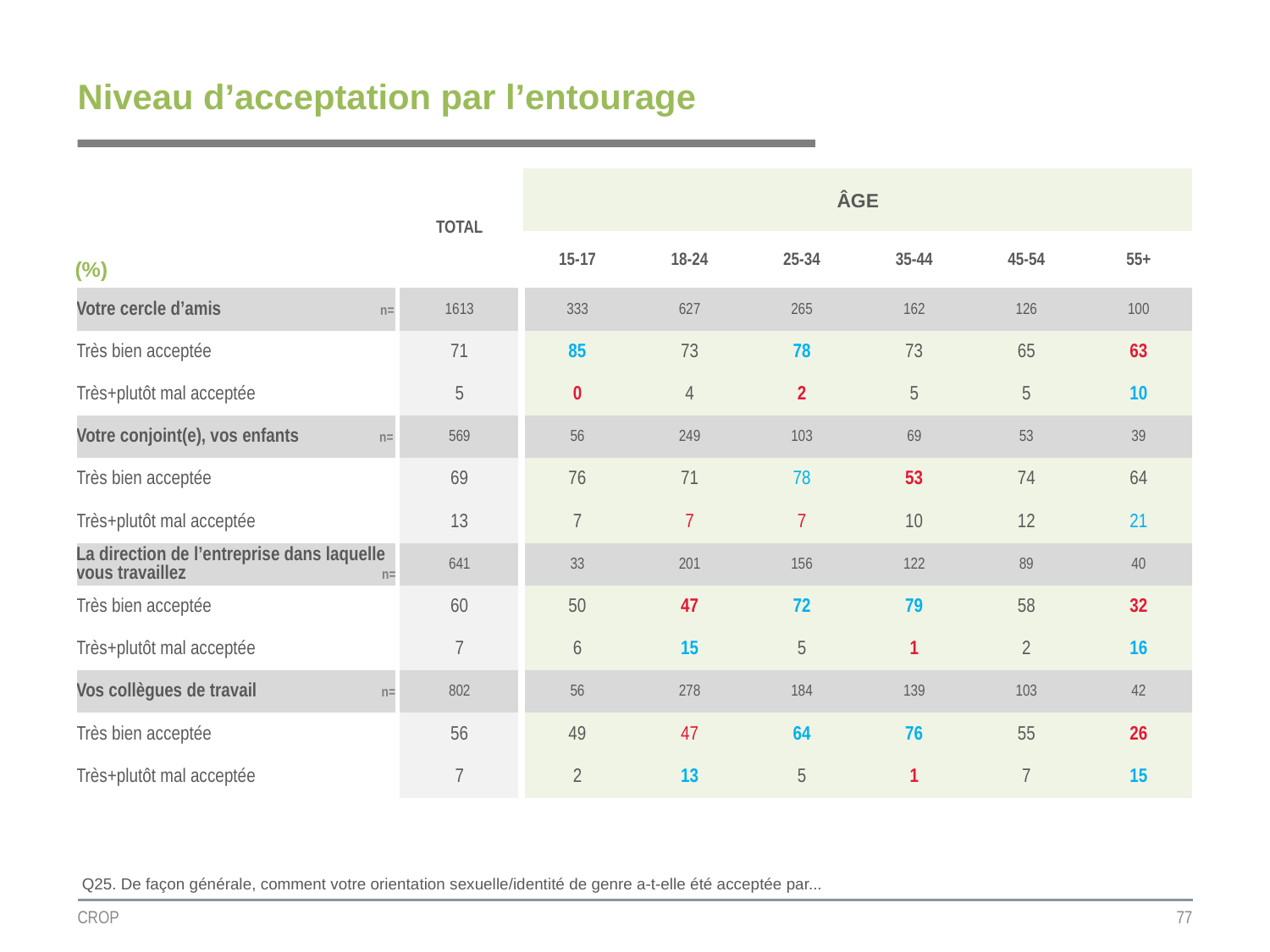

# Niveau d’acceptation par l’entourage
|  | TOTAL | ÂGE |  |  |  |  |  |
| --- | --- | --- | --- | --- | --- | --- | --- |
| (%) |  |  |  |  |  |  |  |
|  |  | 15-17 | 18-24 | 25-34 | 35-44 | 45-54 | 55+ |
| Votre cercle d’amis n= | 1613 | 333 | 627 | 265 | 162 | 126 | 100 |
| Très bien acceptée | 71 | 85 | 73 | 78 | 73 | 65 | 63 |
| Très+plutôt mal acceptée | 5 | 0 | 4 | 2 | 5 | 5 | 10 |
| Votre conjoint(e), vos enfants n= | 569 | 56 | 249 | 103 | 69 | 53 | 39 |
| Très bien acceptée | 69 | 76 | 71 | 78 | 53 | 74 | 64 |
| Très+plutôt mal acceptée | 13 | 7 | 7 | 7 | 10 | 12 | 21 |
| La direction de l’entreprise dans laquelle vous travaillez n= | 641 | 33 | 201 | 156 | 122 | 89 | 40 |
| Très bien acceptée | 60 | 50 | 47 | 72 | 79 | 58 | 32 |
| Très+plutôt mal acceptée | 7 | 6 | 15 | 5 | 1 | 2 | 16 |
| Vos collègues de travail n= | 802 | 56 | 278 | 184 | 139 | 103 | 42 |
| Très bien acceptée | 56 | 49 | 47 | 64 | 76 | 55 | 26 |
| Très+plutôt mal acceptée | 7 | 2 | 13 | 5 | 1 | 7 | 15 |
Q25. De façon générale, comment votre orientation sexuelle/identité de genre a-t-elle été acceptée par...
CROP
77